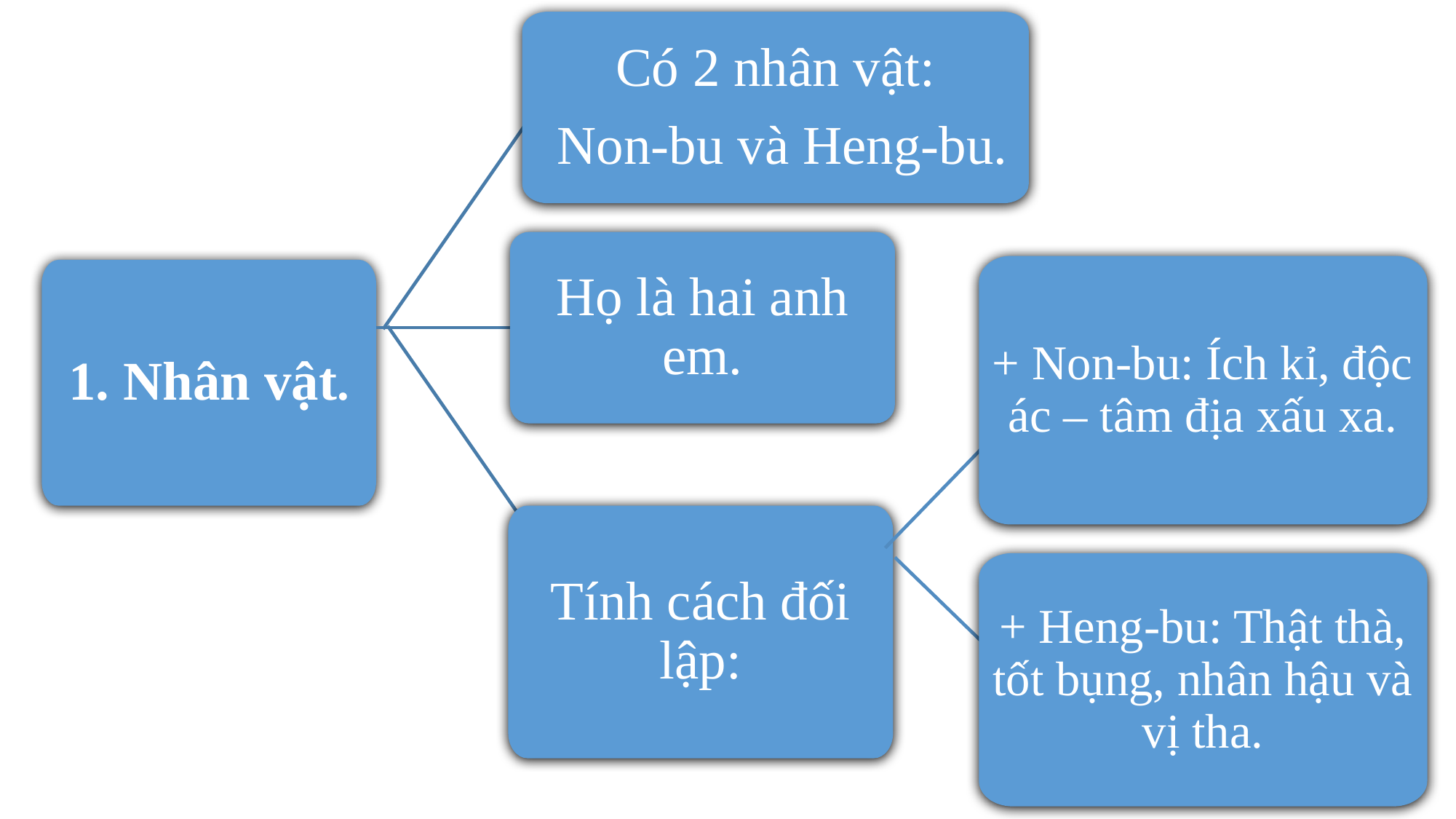

Có 2 nhân vật:
 Non-bu và Heng-bu.

Họ là hai anh em.
+ Non-bu: Ích kỉ, độc ác – tâm địa xấu xa.
1. Nhân vật.

Tính cách đối lập:
+ Heng-bu: Thật thà, tốt bụng, nhân hậu và vị tha.